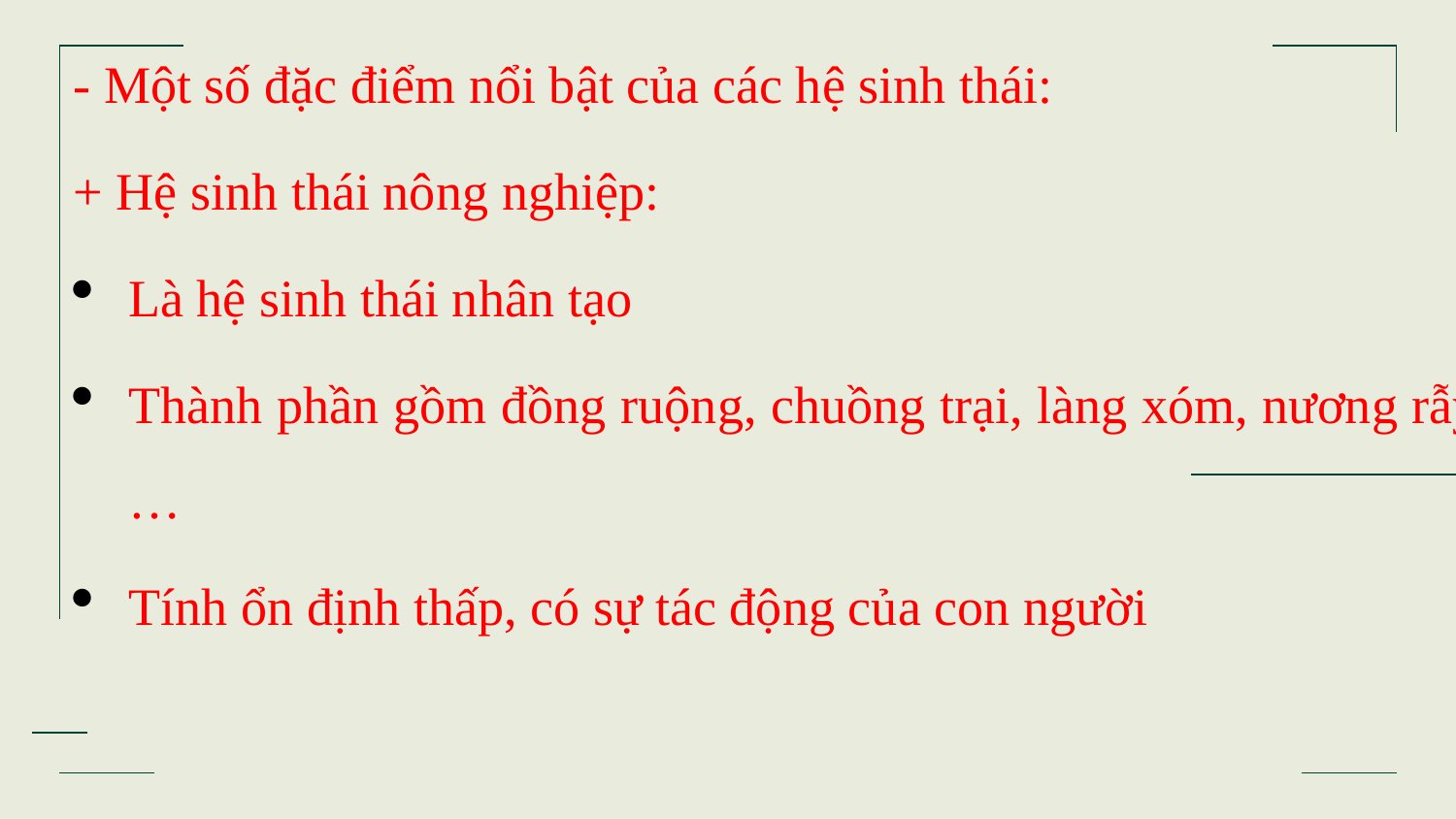

- Một số đặc điểm nổi bật của các hệ sinh thái:
+ Hệ sinh thái nông nghiệp:
Là hệ sinh thái nhân tạo
Thành phần gồm đồng ruộng, chuồng trại, làng xóm, nương rẫy,…
Tính ổn định thấp, có sự tác động của con người